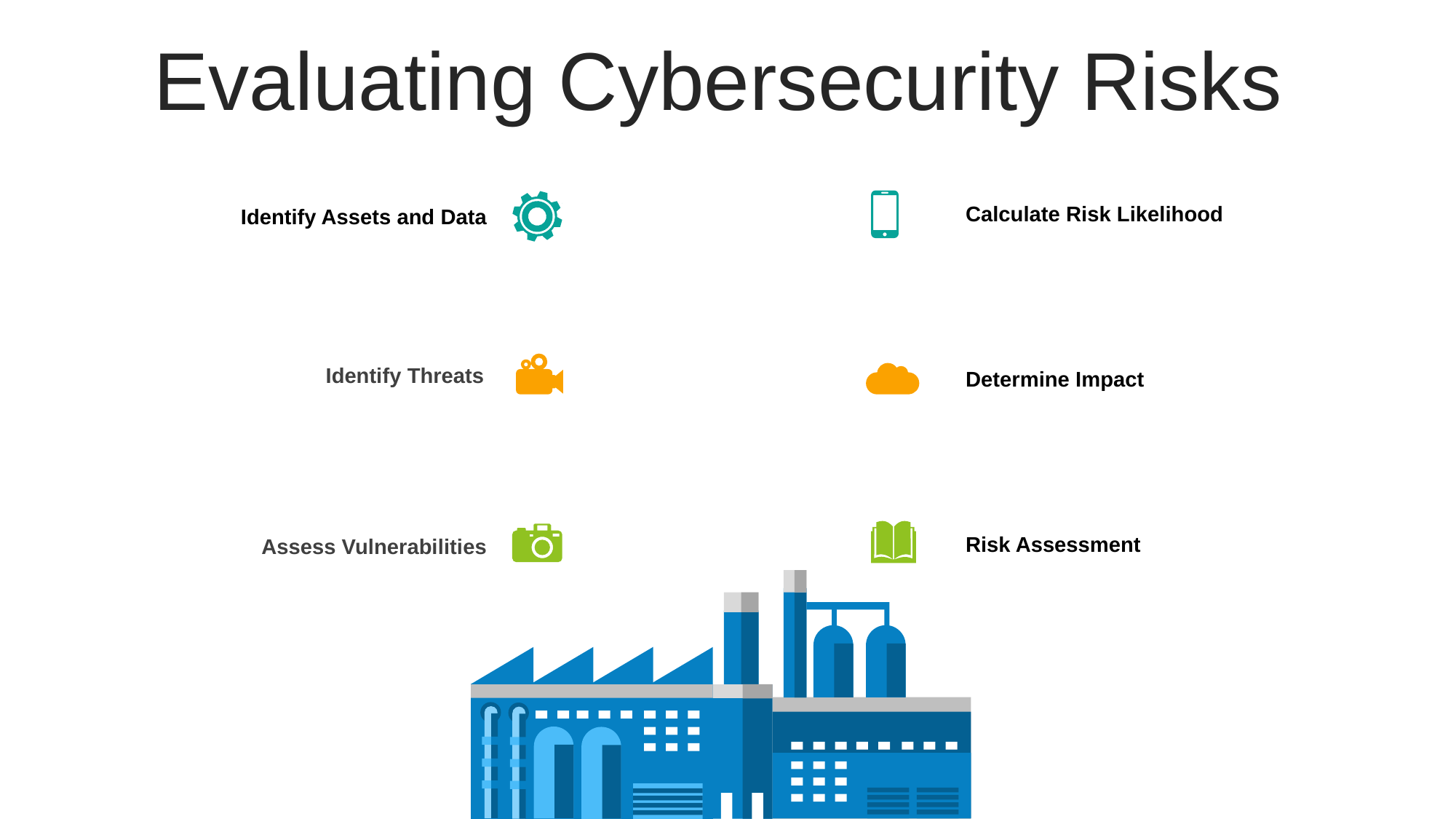

Evaluating Cybersecurity Risks

Calculate Risk Likelihood
Identify Assets and Data

Identify Threats

Determine Impact

Risk Assessment
Assess Vulnerabilities